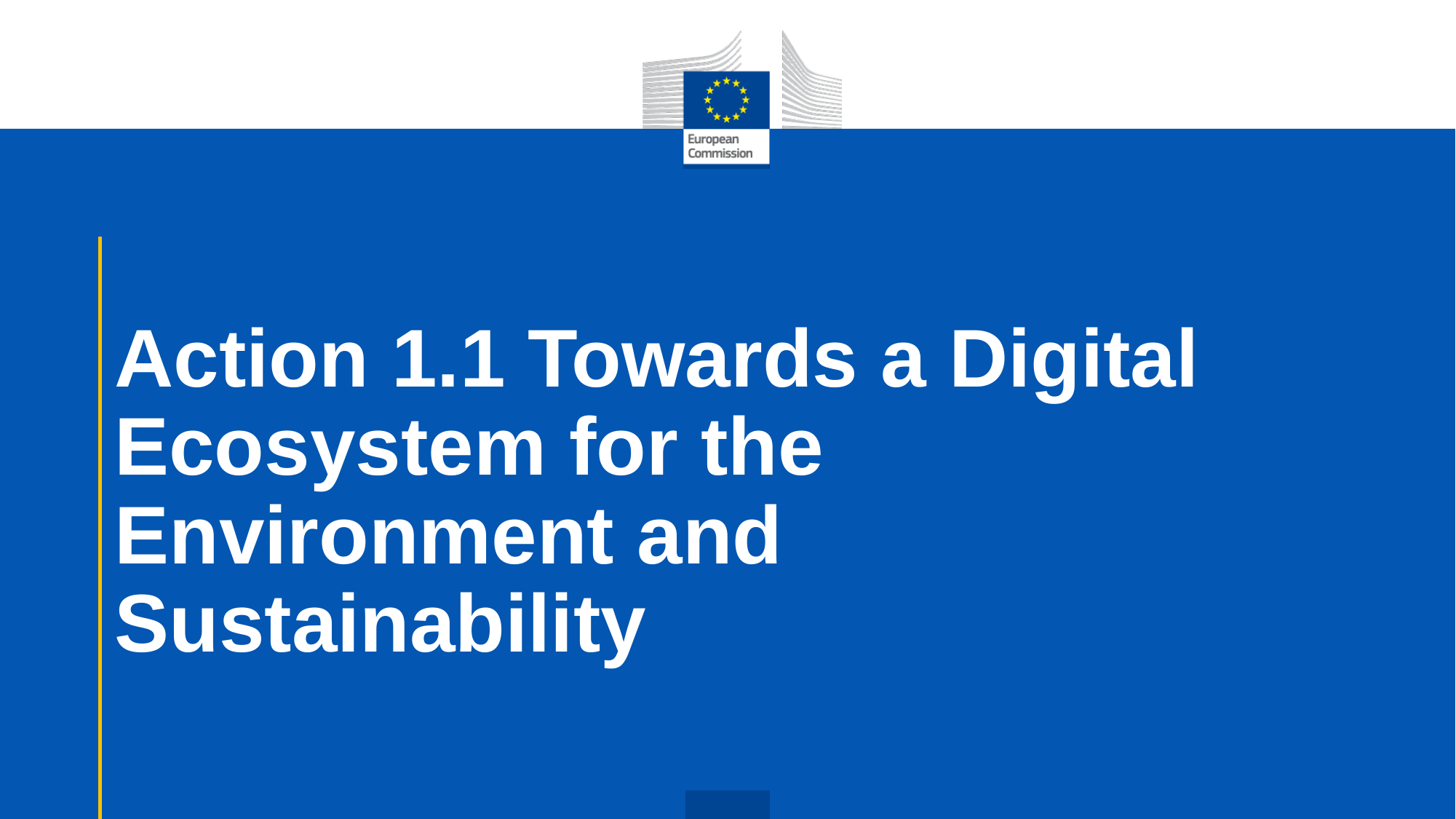

# Action 1.1 Towards a Digital Ecosystem for the Environment and Sustainability